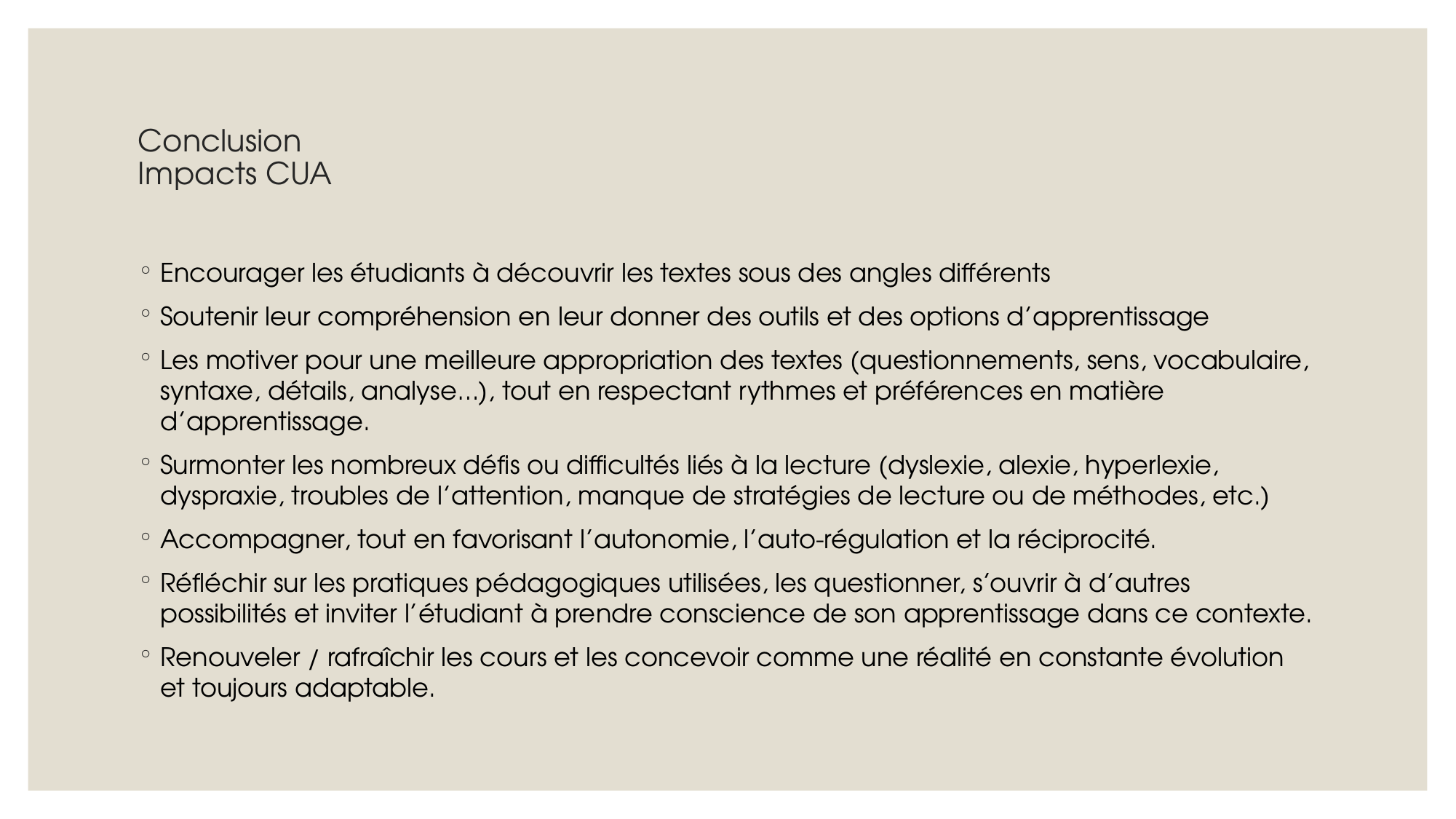

# Conclusion Impacts CUA
Encourager les étudiants à découvrir les textes sous des angles différents
Soutenir leur compréhension en leur donner des outils et des options d’apprentissage
Les motiver pour une meilleure appropriation des textes (questionnements, sens, vocabulaire, syntaxe, détails, analyse…), tout en respectant rythmes et préférences en matière d’apprentissage.
Surmonter les nombreux défis ou difficultés liés à la lecture (dyslexie, alexie, hyperlexie, dyspraxie, troubles de l’attention, manque de stratégies de lecture ou de méthodes, etc.)
Accompagner, tout en favorisant l’autonomie, l’auto-régulation et la réciprocité.
Réfléchir sur les pratiques pédagogiques utilisées, les questionner, s’ouvrir à d’autres possibilités et inviter l’étudiant à prendre conscience de son apprentissage dans ce contexte.
Renouveler / rafraîchir les cours et les concevoir comme une réalité en constante évolution et toujours adaptable.